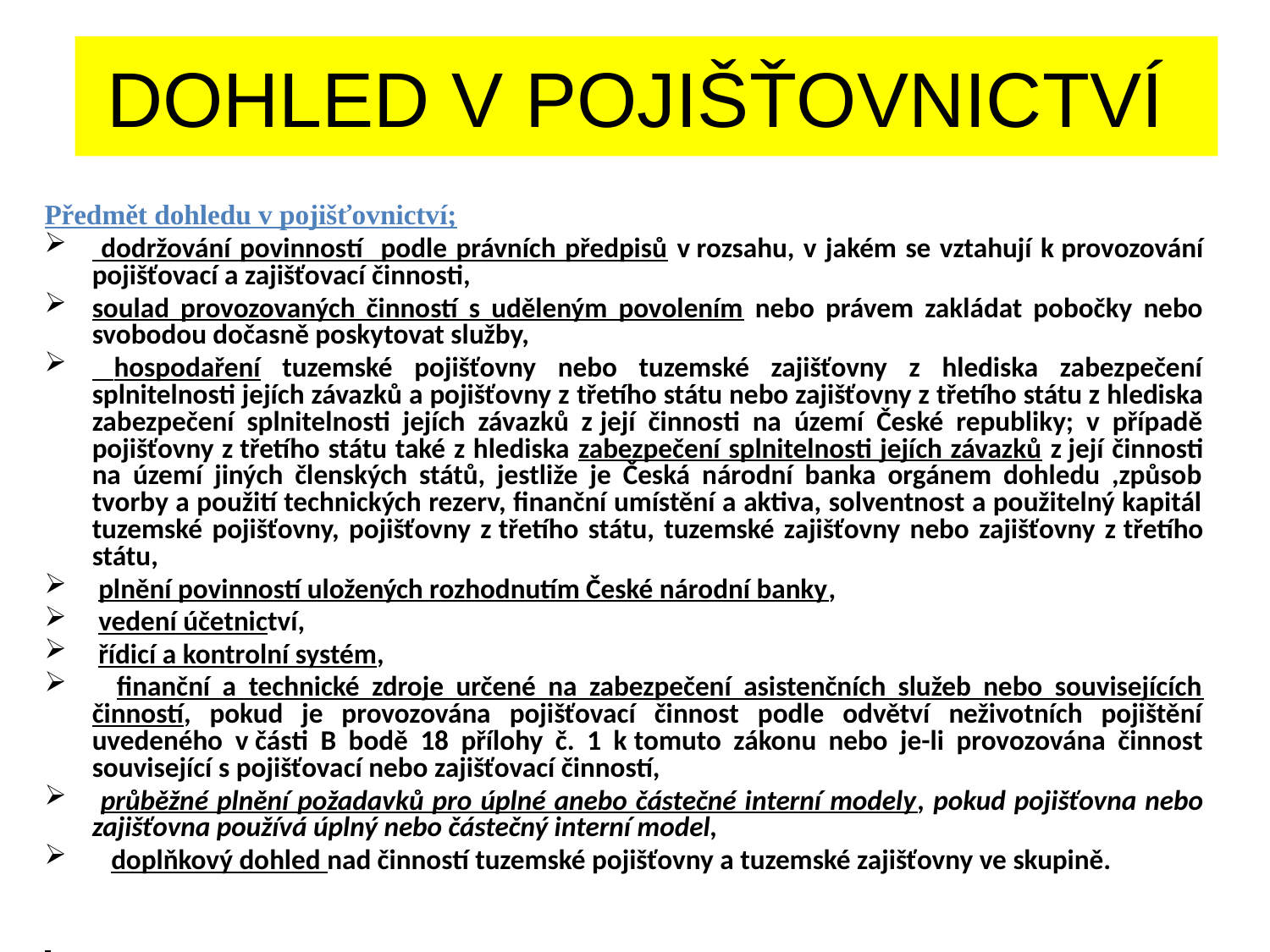

# DOHLED V POJIŠŤOVNICTVÍ

Předmět dohledu v pojišťovnictví;
 dodržování povinností  podle právních předpisů v rozsahu, v jakém se vztahují k provozování pojišťovací a zajišťovací činnosti,
soulad provozovaných činností s uděleným povolením nebo právem zakládat pobočky nebo svobodou dočasně poskytovat služby,
 hospodaření tuzemské pojišťovny nebo tuzemské zajišťovny z hlediska zabezpečení splnitelnosti jejích závazků a pojišťovny z třetího státu nebo zajišťovny z třetího státu z hlediska zabezpečení splnitelnosti jejích závazků z její činnosti na území České republiky; v případě pojišťovny z třetího státu také z hlediska zabezpečení splnitelnosti jejích závazků z její činnosti na území jiných členských států, jestliže je Česká národní banka orgánem dohledu ,způsob tvorby a použití technických rezerv, finanční umístění a aktiva, solventnost a použitelný kapitál tuzemské pojišťovny, pojišťovny z třetího státu, tuzemské zajišťovny nebo zajišťovny z třetího státu,
 plnění povinností uložených rozhodnutím České národní banky,
 vedení účetnictví,
 řídicí a kontrolní systém,
  finanční a technické zdroje určené na zabezpečení asistenčních služeb nebo souvisejících činností, pokud je provozována pojišťovací činnost podle odvětví neživotních pojištění uvedeného v části B bodě 18 přílohy č. 1 k tomuto zákonu nebo je-li provozována činnost související s pojišťovací nebo zajišťovací činností,
 průběžné plnění požadavků pro úplné anebo částečné interní modely, pokud pojišťovna nebo zajišťovna používá úplný nebo částečný interní model,
   doplňkový dohled nad činností tuzemské pojišťovny a tuzemské zajišťovny ve skupině.